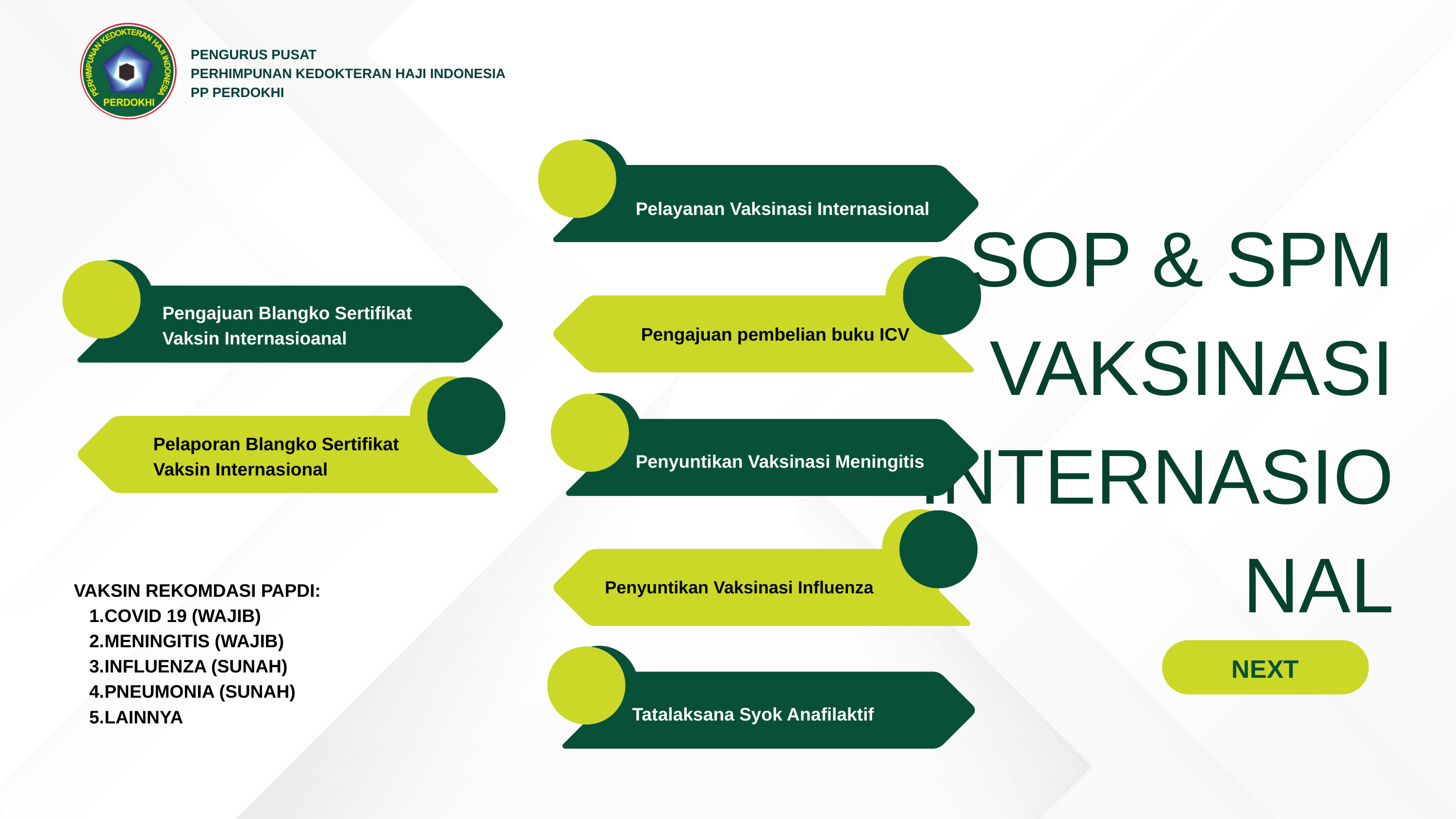

PENGURUS PUSAT
PERHIMPUNAN KEDOKTERAN HAJI INDONESIA
PP PERDOKHI

Pelayanan Vaksinasi Internasional

Pengajuan pembelian buku ICV

Penyuntikan Vaksinasi Meningitis

Penyuntikan Vaksinasi Influenza

Tatalaksana Syok Anafilaktif
SOP & SPM
VAKSINASI INTERNASIONAL

Pengajuan Blangko Sertifikat
Vaksin Internasioanal

Pelaporan Blangko Sertifikat
Vaksin Internasional
VAKSIN REKOMDASI PAPDI:
COVID 19 (WAJIB)
MENINGITIS (WAJIB)
INFLUENZA (SUNAH)
PNEUMONIA (SUNAH)
LAINNYA

NEXT